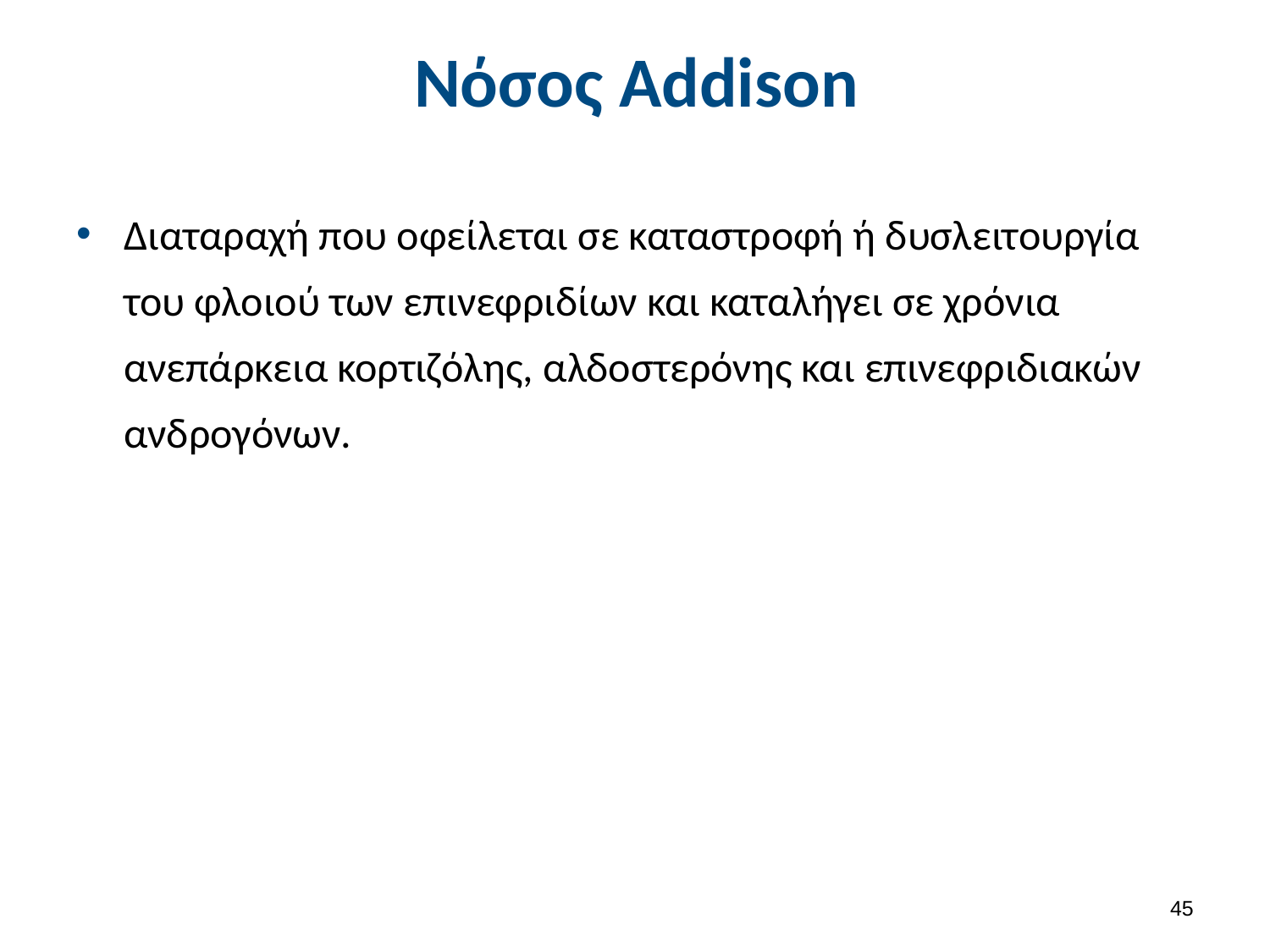

# Νόσος Addison
Διαταραχή που οφείλεται σε καταστροφή ή δυσλειτουργία του φλοιού των επινεφριδίων και καταλήγει σε χρόνια ανεπάρκεια κορτιζόλης, αλδοστερόνης και επινεφριδιακών ανδρογόνων.
45